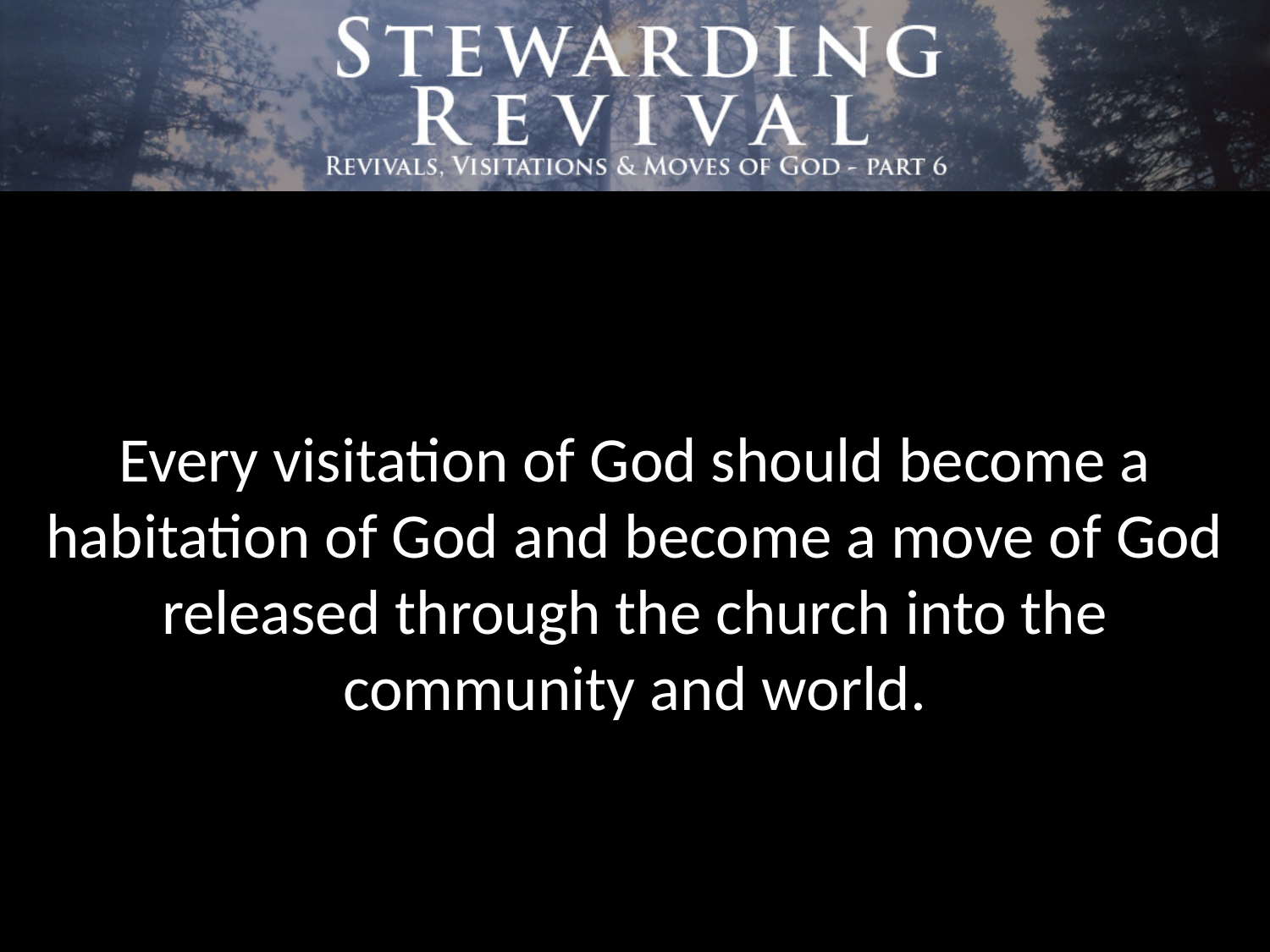

Every visitation of God should become a habitation of God and become a move of God released through the church into the community and world.